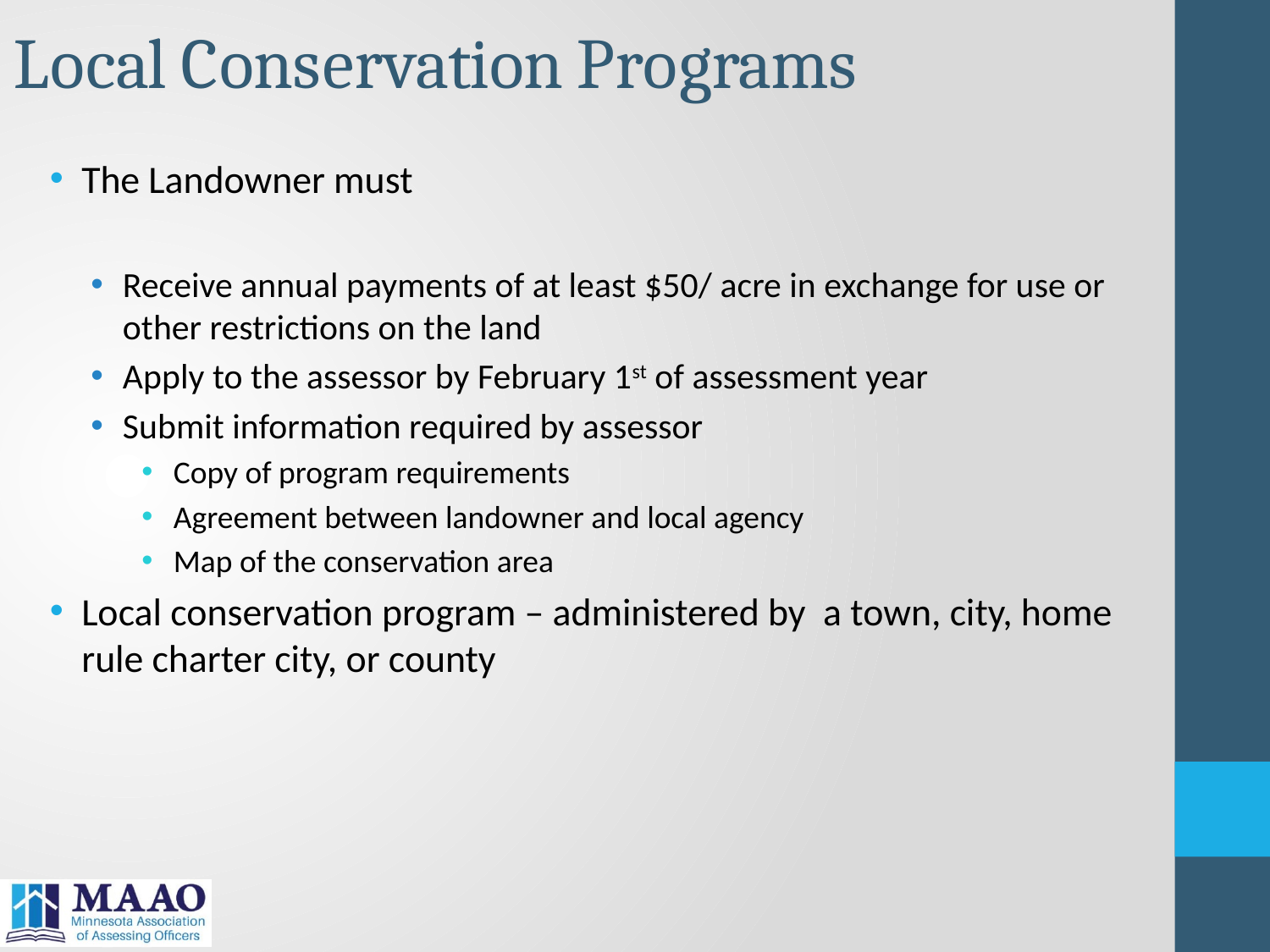

# Local Conservation Programs
The Landowner must

Receive annual payments of at least $50/ acre in exchange for use or other restrictions on the land
Apply to the assessor by February 1st of assessment year
Submit information required by assessor
Copy of program requirements
Agreement between landowner and local agency
Map of the conservation area
Local conservation program – administered by  a town, city, home rule charter city, or county